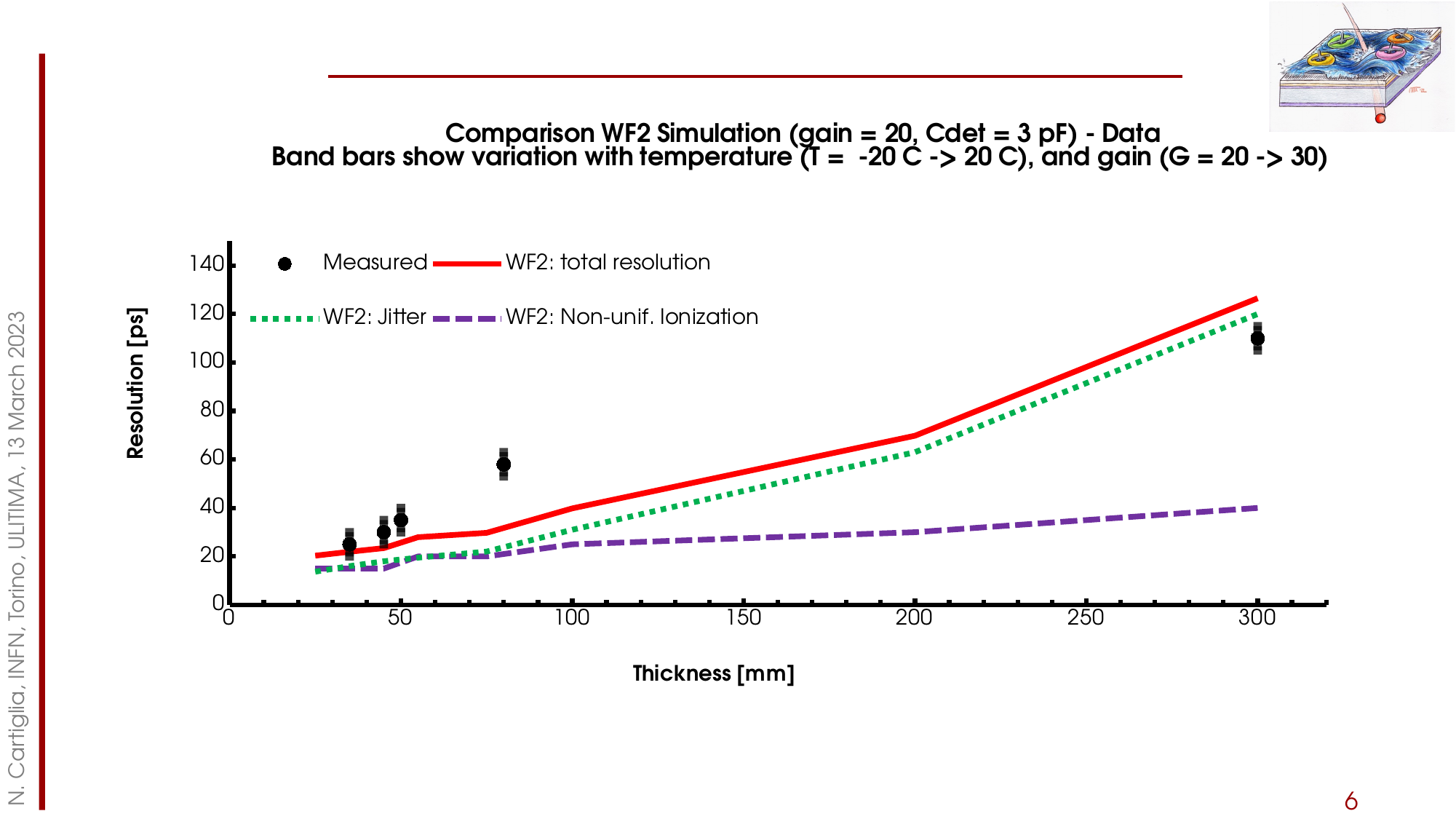

### Chart: Comparison WF2 Simulation (gain = 20, Cdet = 3 pF) - Data
Band bars show variation with temperature (T =  -20 C -> 20 C), and gain (G = 20 -> 30)

| Category | Measured | WF2: total resolution | WF2: Jitter | WF2: Non-unif. Ionization  |
|---|---|---|---|---|
N. Cartiglia, INFN, Torino, ULITIMA, 13 March 2023
6